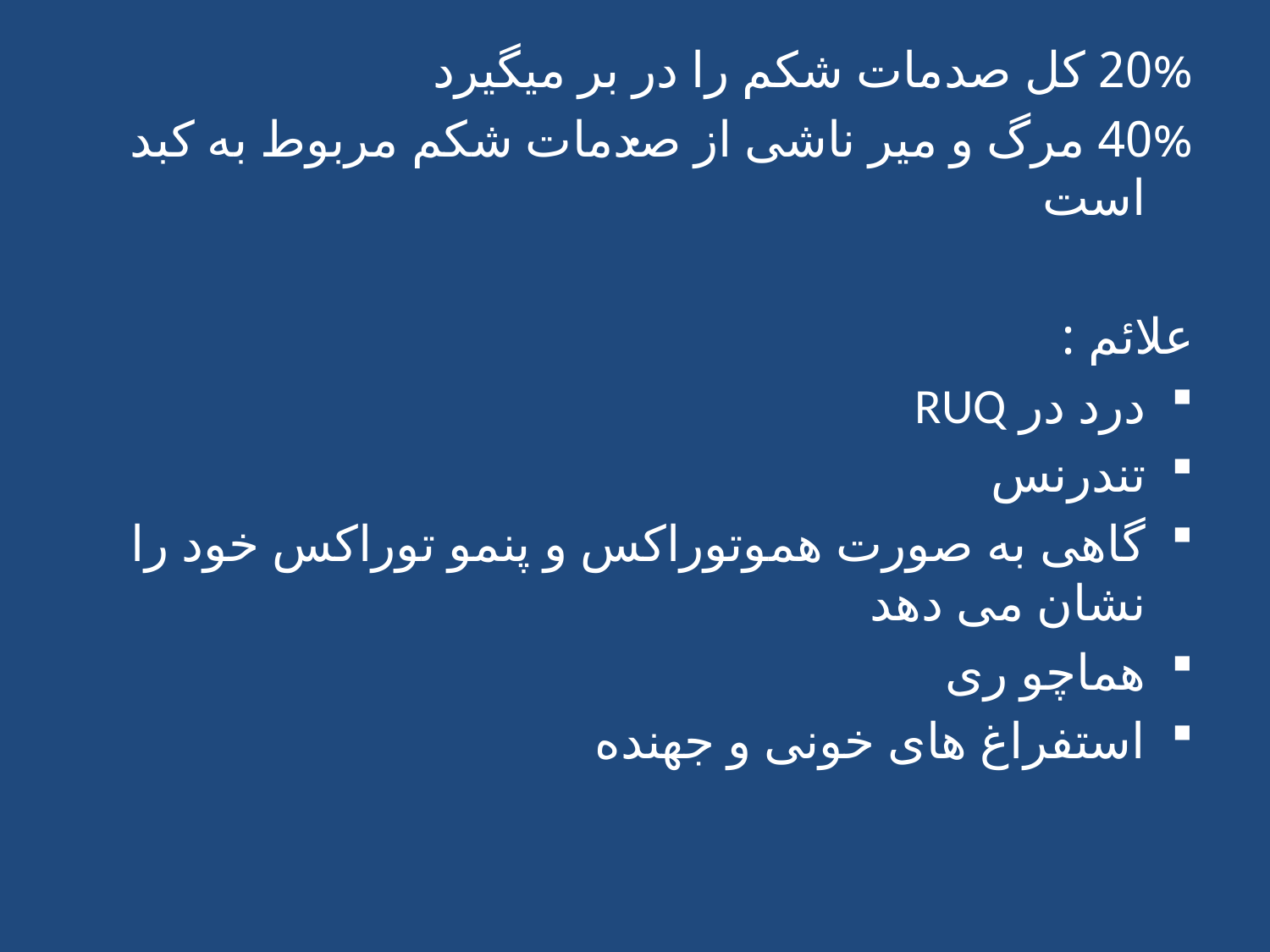

20% کل صدمات شکم را در بر میگیرد
40% مرگ و میر ناشی از صدمات شکم مربوط به کبد است

علائم :
درد در RUQ
تندرنس
گاهی به صورت هموتوراکس و پنمو توراکس خود را نشان می دهد
هماچو ری
استفراغ های خونی و جهنده
# .